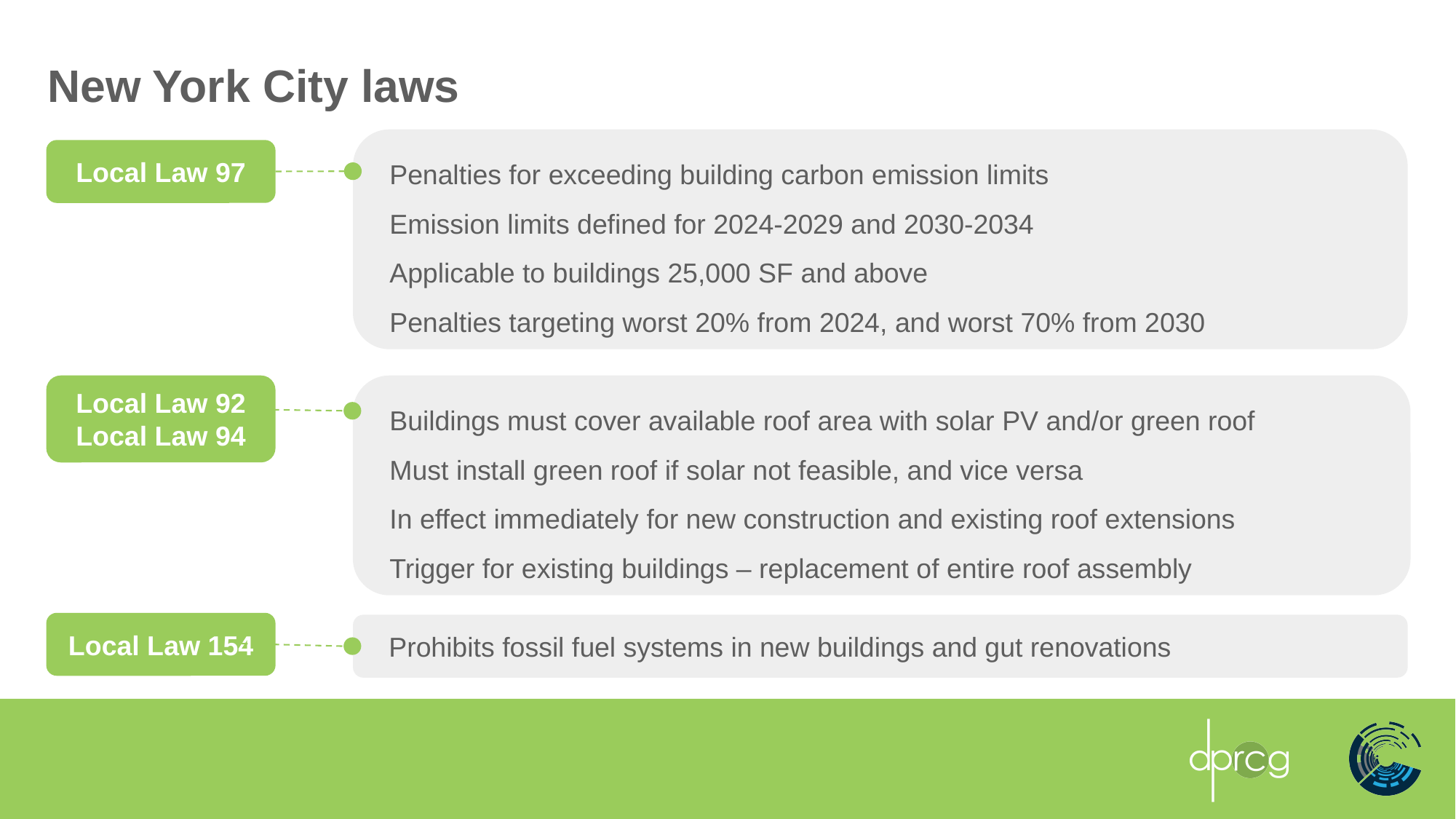

# New York City laws
  Penalties for exceeding building carbon emission limits
  Emission limits defined for 2024-2029 and 2030-2034
  Applicable to buildings 25,000 SF and above
  Penalties targeting worst 20% from 2024, and worst 70% from 2030
Local Law 97

  Buildings must cover available roof area with solar PV and/or green roof
  Must install green roof if solar not feasible, and vice versa
  In effect immediately for new construction and existing roof extensions
  Trigger for existing buildings – replacement of entire roof assembly
Local Law 92
Local Law 94

Local Law 154
  Prohibits fossil fuel systems in new buildings and gut renovations